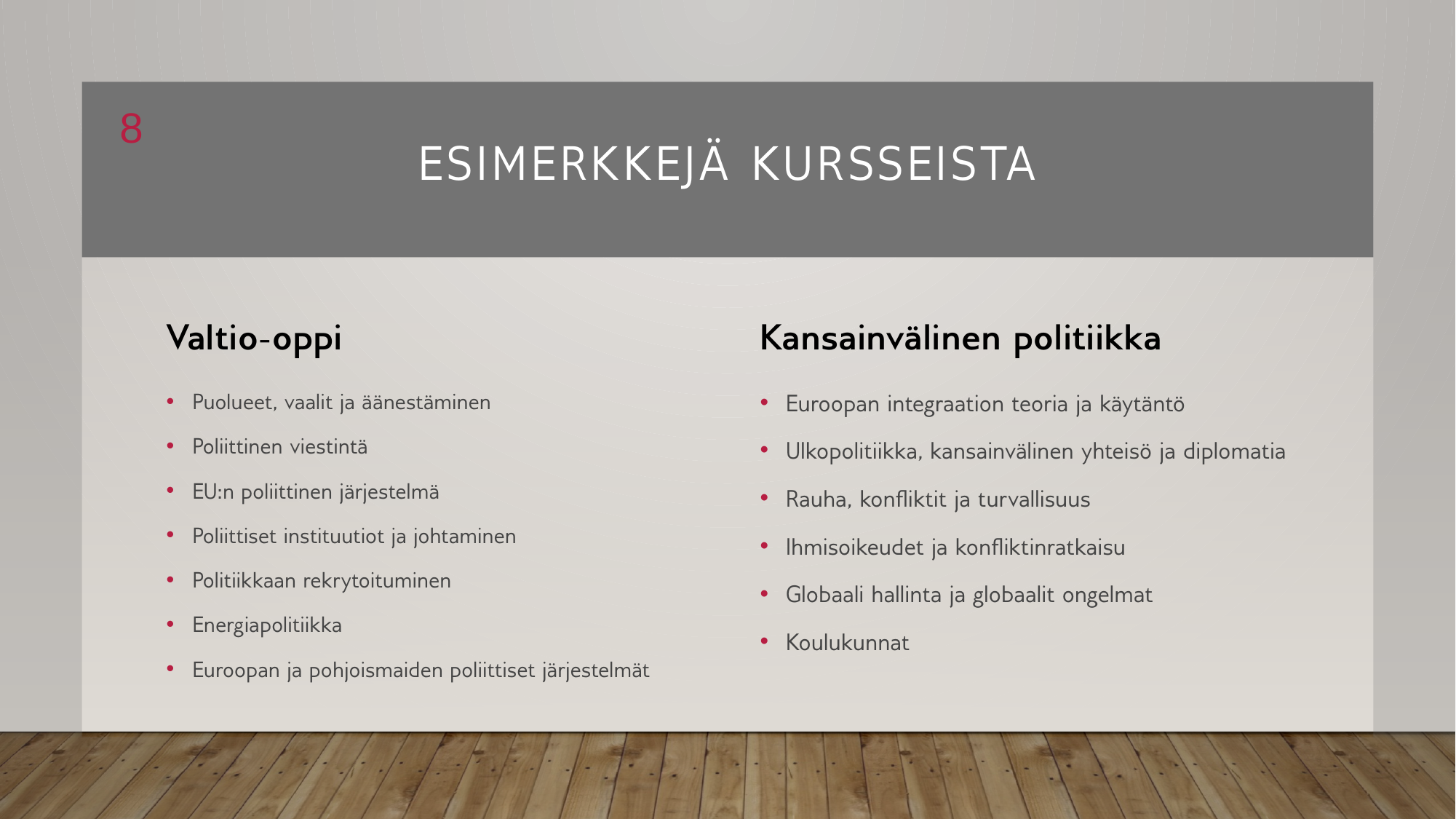

8
# Esimerkkejä kursseista
Kansainvälinen politiikka
Valtio-oppi
Euroopan integraation teoria ja käytäntö
Ulkopolitiikka, kansainvälinen yhteisö ja diplomatia
Rauha, konfliktit ja turvallisuus
Ihmisoikeudet ja konfliktinratkaisu
Globaali hallinta ja globaalit ongelmat
Koulukunnat
Puolueet, vaalit ja äänestäminen
Poliittinen viestintä
EU:n poliittinen järjestelmä
Poliittiset instituutiot ja johtaminen
Politiikkaan rekrytoituminen
Energiapolitiikka
Euroopan ja pohjoismaiden poliittiset järjestelmät